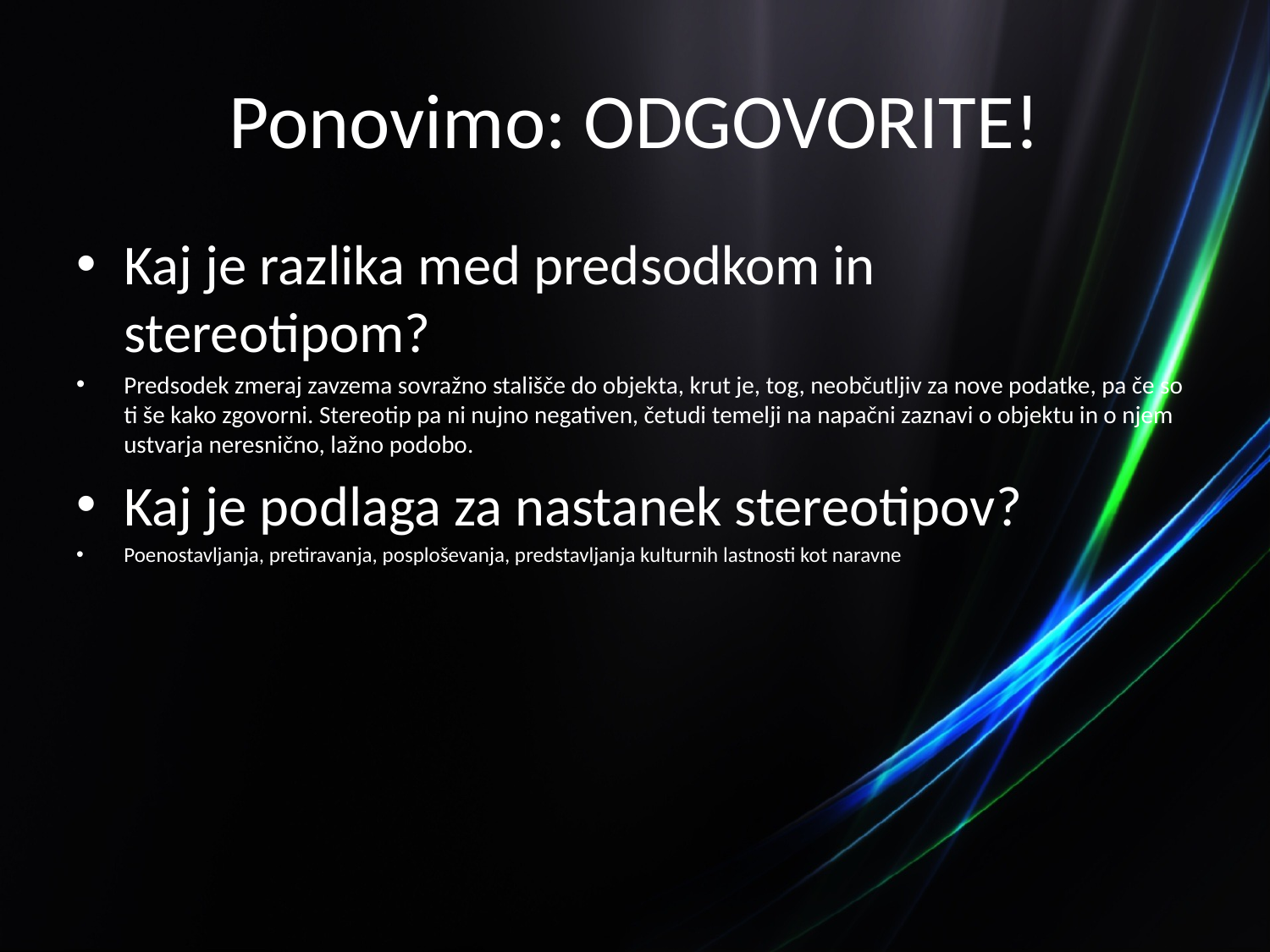

# Ponovimo: ODGOVORITE!
Kaj je razlika med predsodkom in stereotipom?
Predsodek zmeraj zavzema sovražno stališče do objekta, krut je, tog, neobčutljiv za nove podatke, pa če so ti še kako zgovorni. Stereotip pa ni nujno negativen, četudi temelji na napačni zaznavi o objektu in o njem ustvarja neresnično, lažno podobo.
Kaj je podlaga za nastanek stereotipov?
Poenostavljanja, pretiravanja, posploševanja, predstavljanja kulturnih lastnosti kot naravne